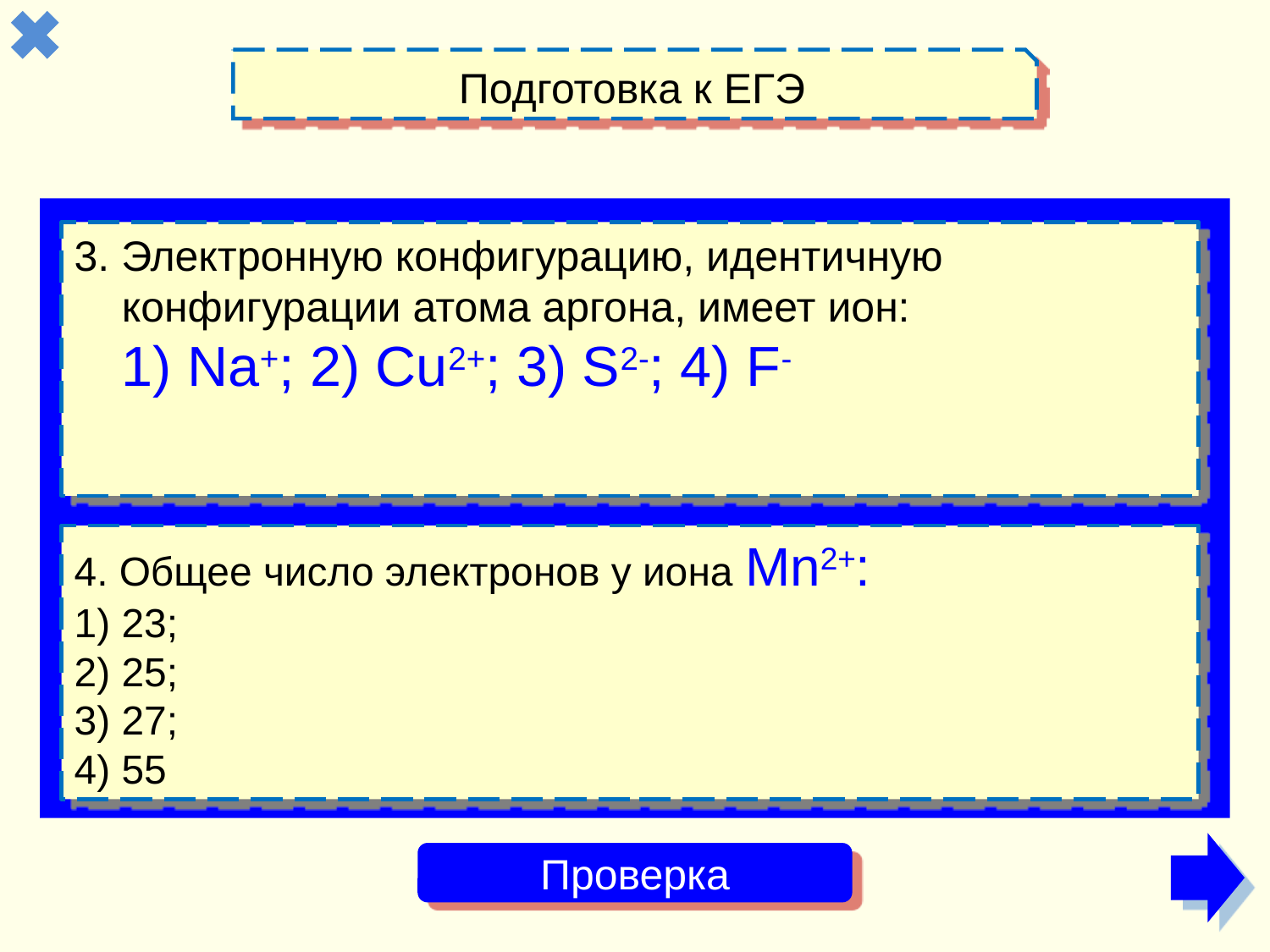

Подготовка к ЕГЭ

3. Электронную конфигурацию, идентичную конфигурации атома аргона, имеет ион:
1) Na+; 2) Cu2+; 3) S2-; 4) F-

4. Общее число электронов у иона Mn2+:
1) 23;
2) 25;
3) 27; 
4) 55

Проверка